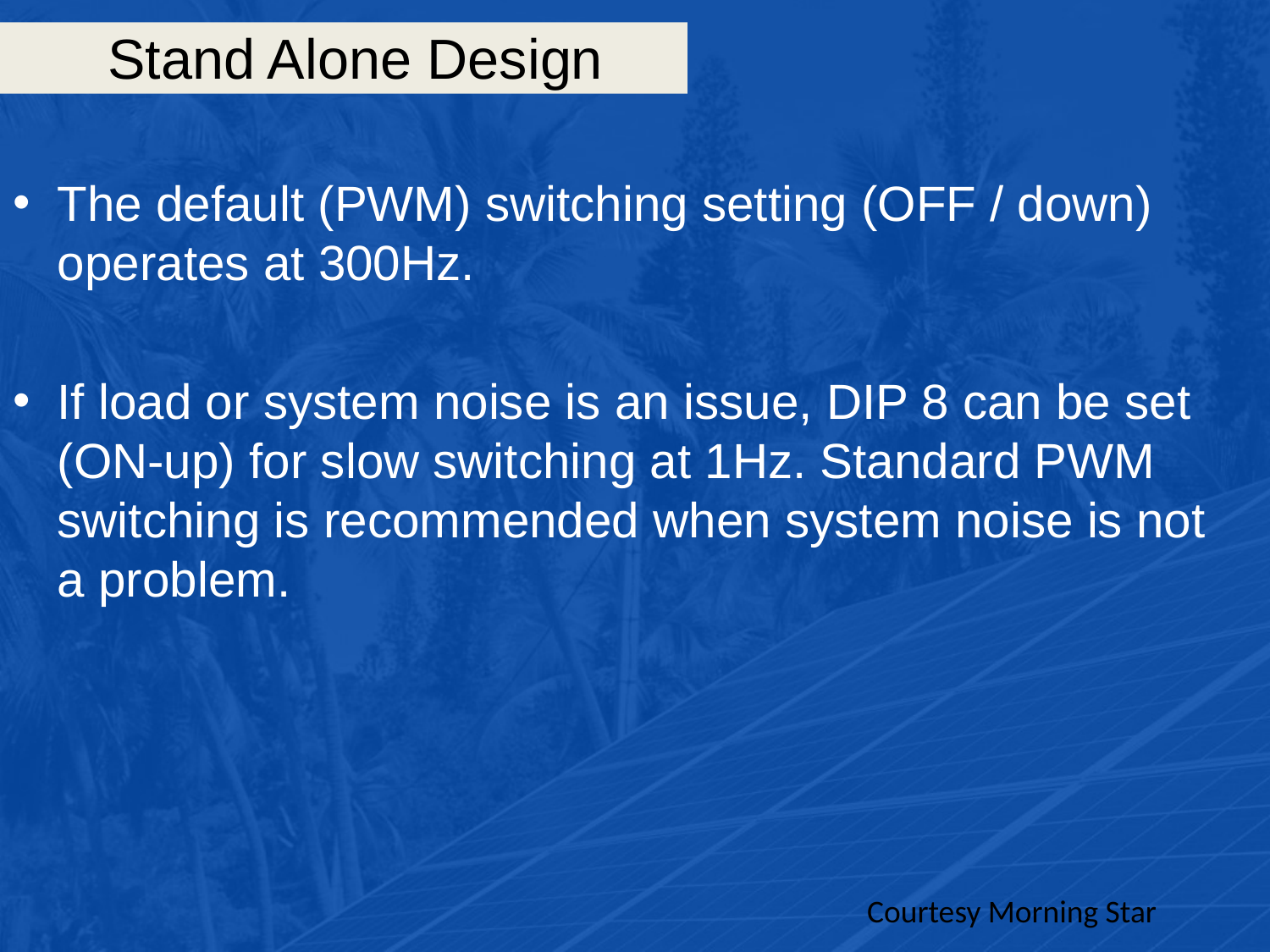

# Stand Alone Design
The default (PWM) switching setting (OFF / down) operates at 300Hz.

If load or system noise is an issue, DIP 8 can be set (ON-up) for slow switching at 1Hz. Standard PWM switching is recommended when system noise is not a problem.

Courtesy Morning Star